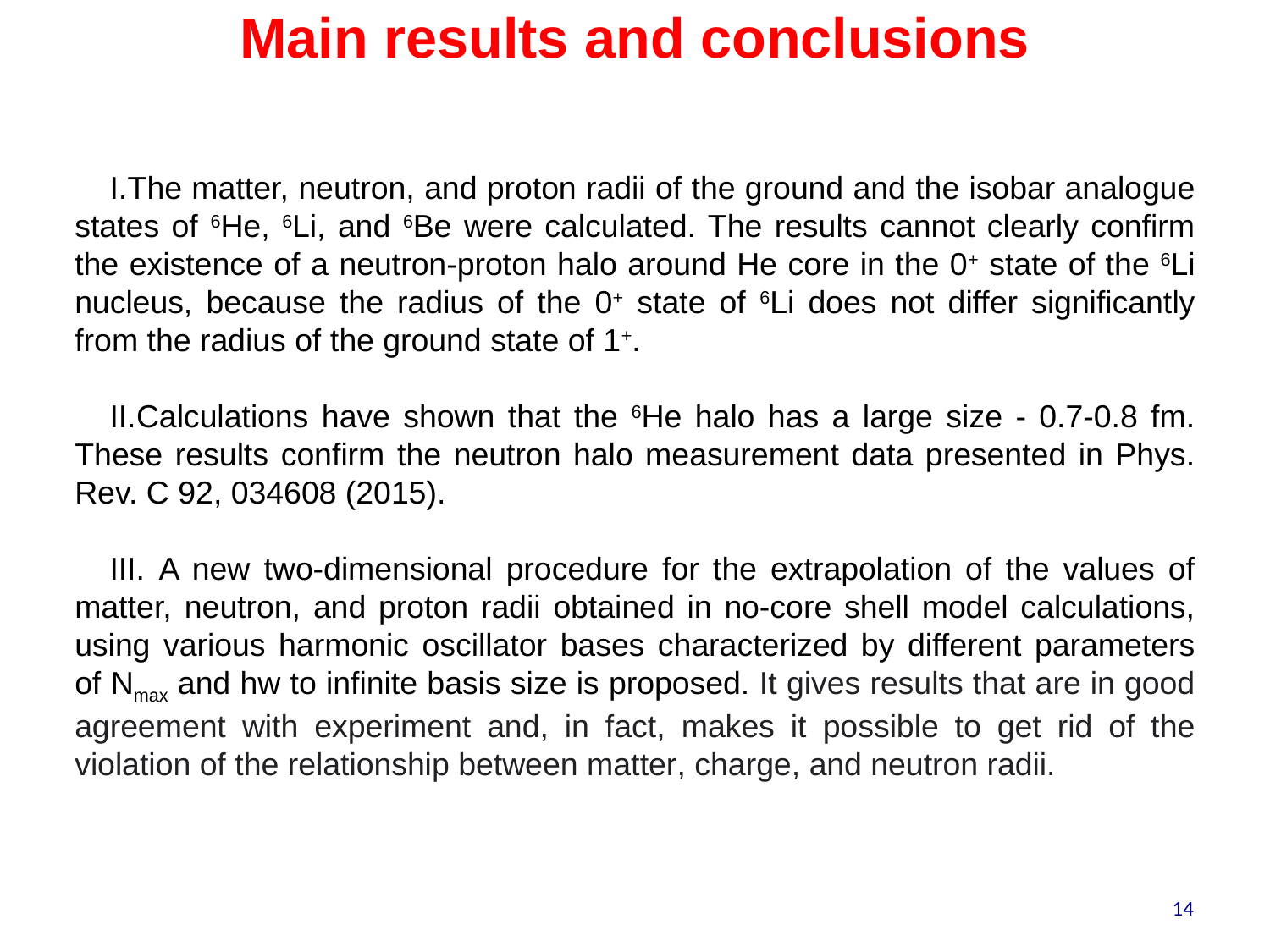

# Main results and conclusions

The matter, neutron, and proton radii of the ground and the isobar analogue states of 6He, 6Li, and 6Be were calculated. The results cannot clearly confirm the existence of a neutron-proton halo around He core in the 0+ state of the 6Li nucleus, because the radius of the 0+ state of 6Li does not differ significantly from the radius of the ground state of 1+.

Calculations have shown that the 6He halo has a large size - 0.7-0.8 fm. These results confirm the neutron halo measurement data presented in Phys. Rev. C 92, 034608 (2015).

 A new two-dimensional procedure for the extrapolation of the values of matter, neutron, and proton radii obtained in no-core shell model calculations, using various harmonic oscillator bases characterized by different parameters of Nmax and hw to infinite basis size is proposed. It gives results that are in good agreement with experiment and, in fact, makes it possible to get rid of the violation of the relationship between matter, charge, and neutron radii.
14